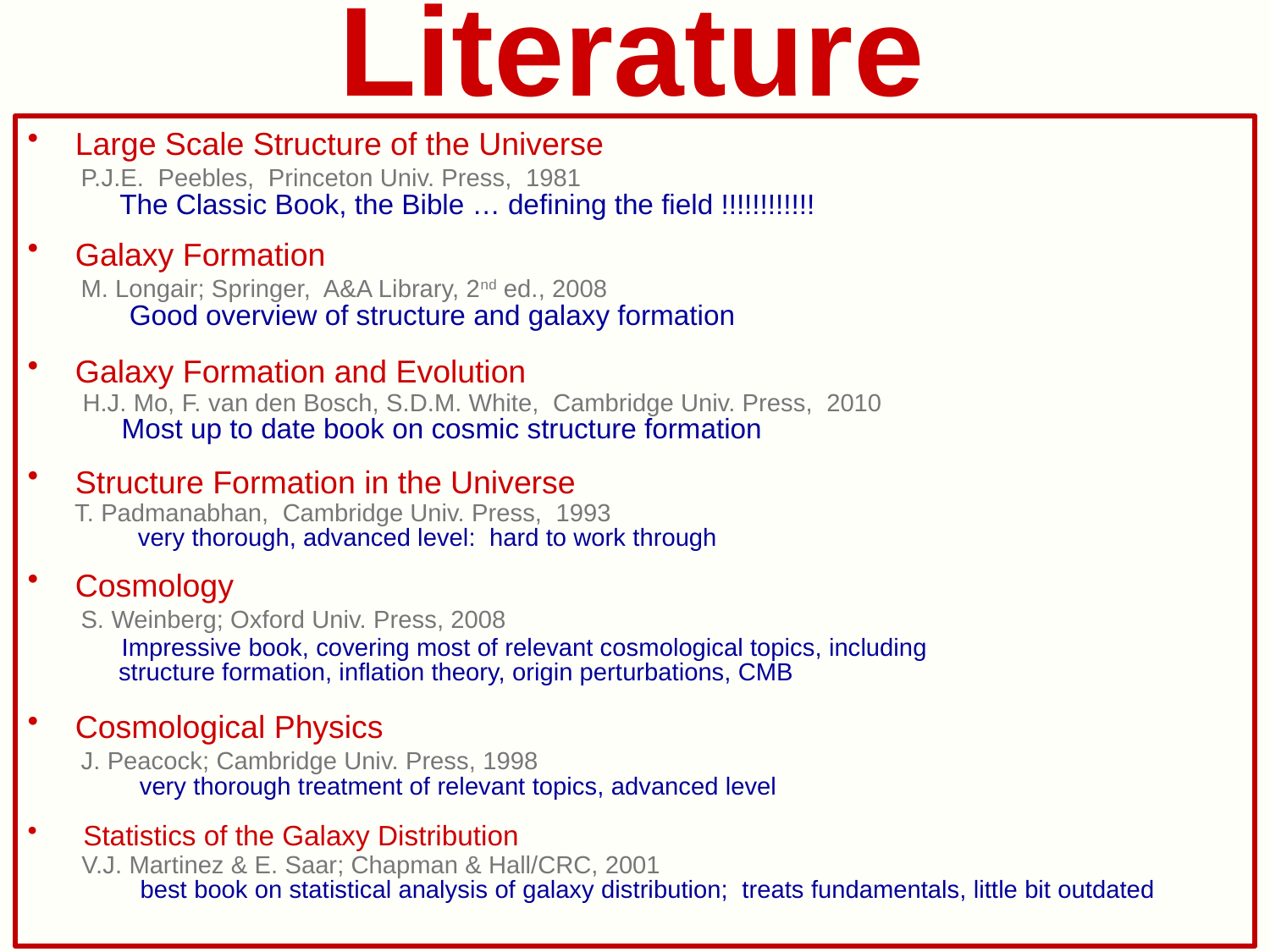

# Literature

Large Scale Structure of the Universe
      P.J.E.  Peebles,  Princeton Univ. Press,  1981
            The Classic Book, the Bible … defining the field !!!!!!!!!!!!

Galaxy Formation
      M. Longair; Springer,  A&A Library, 2nd ed., 2008
             Good overview of structure and galaxy formation

Galaxy Formation and Evolution
       H.J. Mo, F. van den Bosch, S.D.M. White,  Cambridge Univ. Press,  2010
            Most up to date book on cosmic structure formation

Structure Formation in the Universe
      T. Padmanabhan,  Cambridge Univ. Press,  1993
                very thorough, advanced level:  hard to work through

Cosmology
      S. Weinberg; Oxford Univ. Press, 2008
            Impressive book, covering most of relevant cosmological topics, including
             structure formation, inflation theory, origin perturbations, CMB

Cosmological Physics
      J. Peacock; Cambridge Univ. Press, 1998
                very thorough treatment of relevant topics, advanced level

 Statistics of the Galaxy Distribution
       V.J. Martinez & E. Saar; Chapman & Hall/CRC, 2001
                   best book on statistical analysis of galaxy distribution;  treats fundamentals, little bit outdated